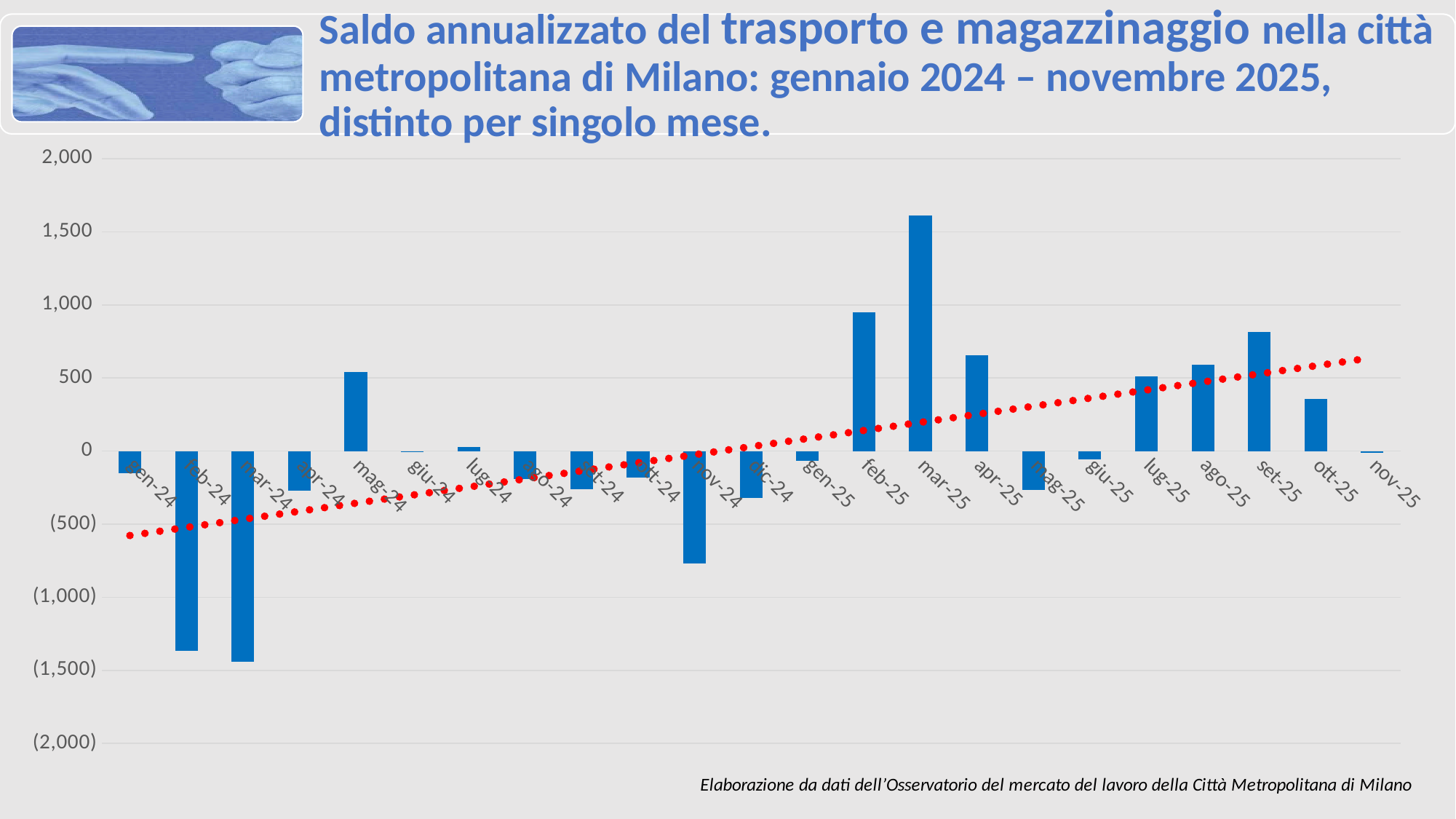

Saldo annualizzato del trasporto e magazzinaggio nella città metropolitana di Milano: gennaio 2024 – novembre 2025, distinto per singolo mese.

### Chart

| Category | H - Trasporto e magazzinaggio |
|---|---|
| gen-24 | -153.0 |
| feb-24 | -1365.0 |
| mar-24 | -1441.0 |
| apr-24 | -273.0 |
| mag-24 | 540.0 |
| giu-24 | -2.0 |
| lug-24 | 29.0 |
| ago-24 | -192.0 |
| set-24 | -261.0 |
| ott-24 | -180.0 |
| nov-24 | -770.0 |
| dic-24 | -322.0 |
| gen-25 | -66.0 |
| feb-25 | 948.0 |
| mar-25 | 1612.0 |
| apr-25 | 657.0 |
| mag-25 | -265.0 |
| giu-25 | -58.0 |
| lug-25 | 512.0 |
| ago-25 | 589.0 |
| set-25 | 815.0 |
| ott-25 | 355.0 |
| nov-25 | -11.0 |